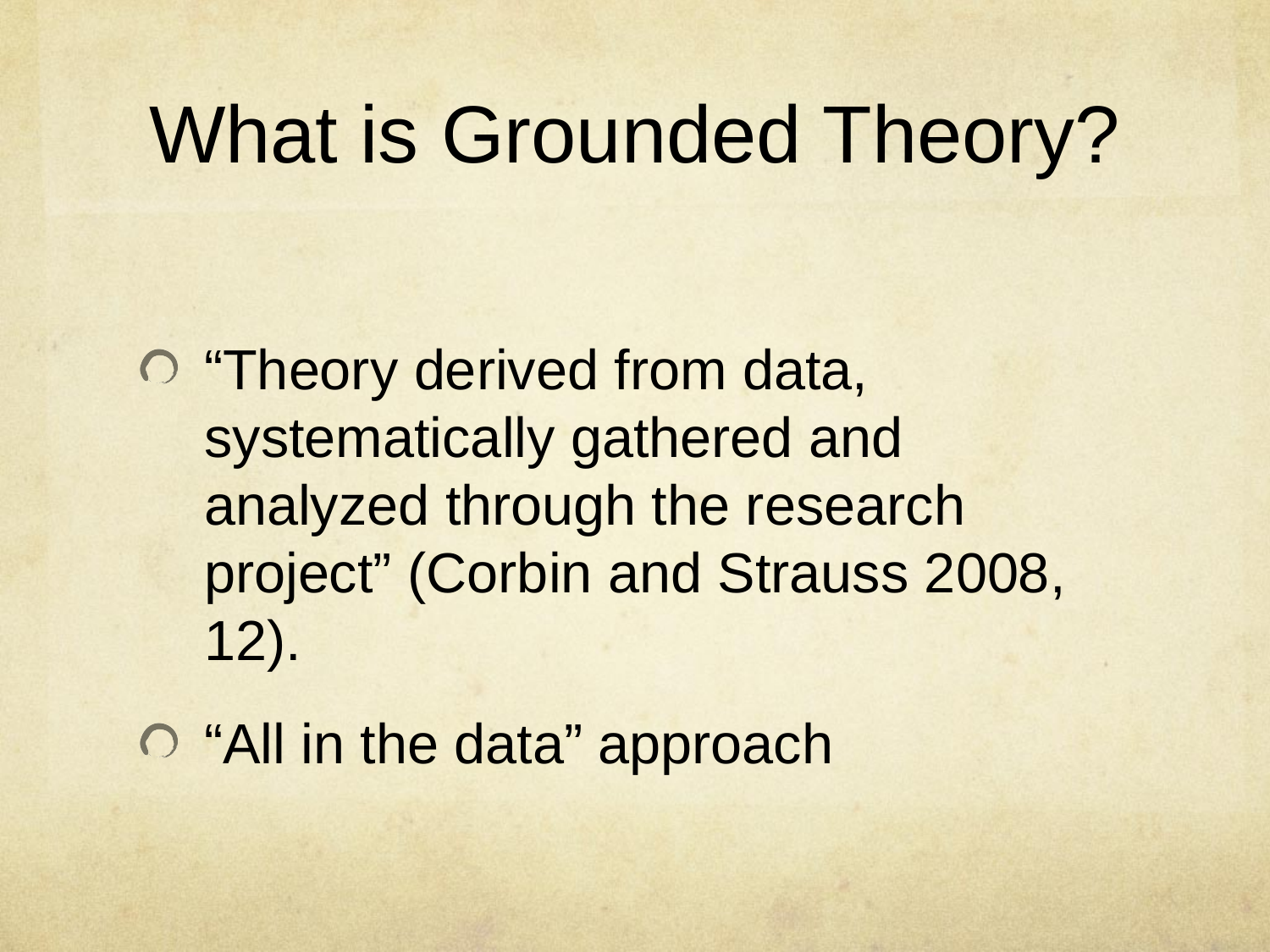

# What is Grounded Theory?

“Theory derived from data, systematically gathered and analyzed through the research project” (Corbin and Strauss 2008, 12).
“All in the data” approach